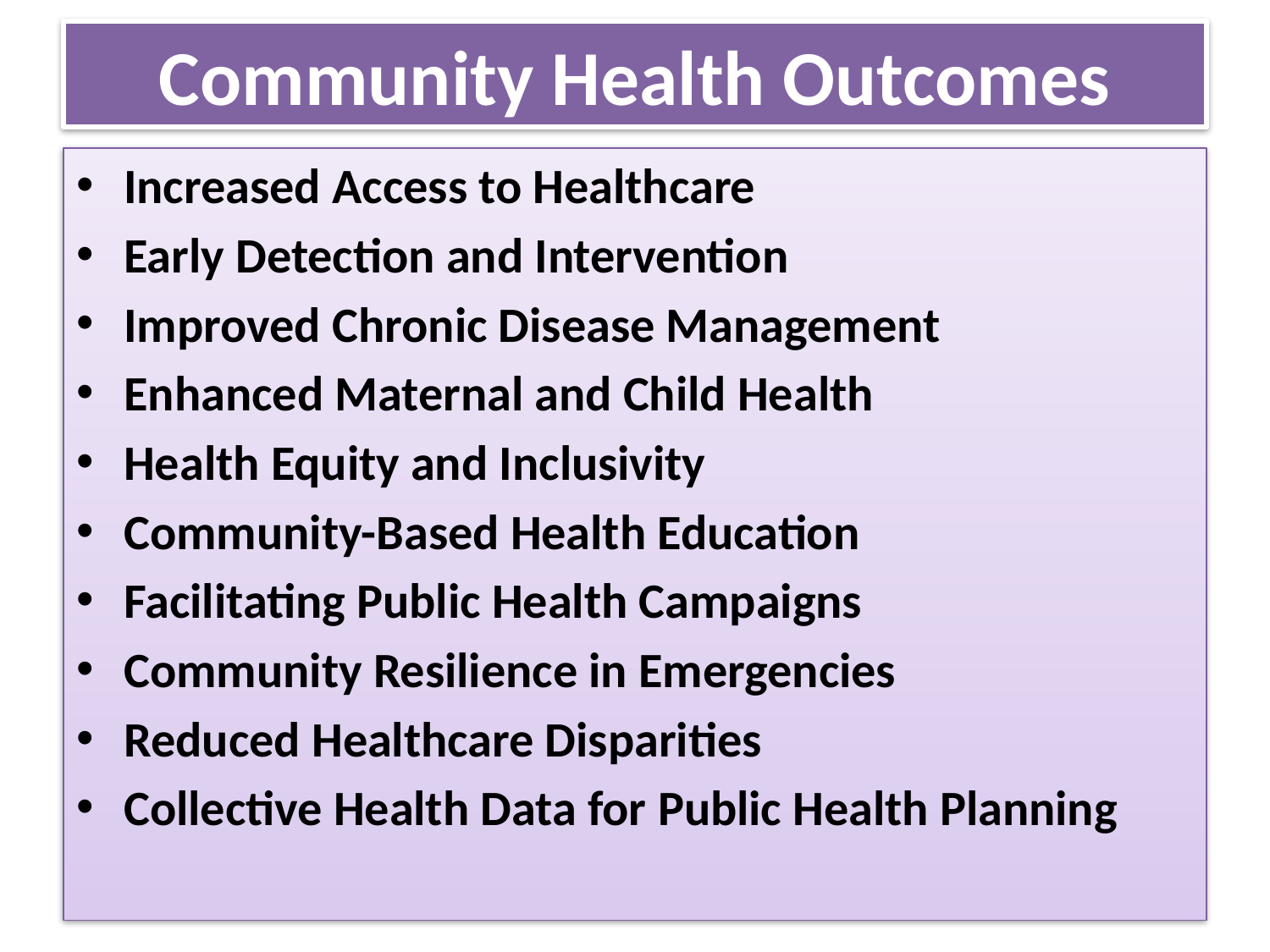

# Community Health Outcomes
Increased Access to Healthcare
Early Detection and Intervention
Improved Chronic Disease Management
Enhanced Maternal and Child Health
Health Equity and Inclusivity
Community-Based Health Education
Facilitating Public Health Campaigns
Community Resilience in Emergencies
Reduced Healthcare Disparities
Collective Health Data for Public Health Planning